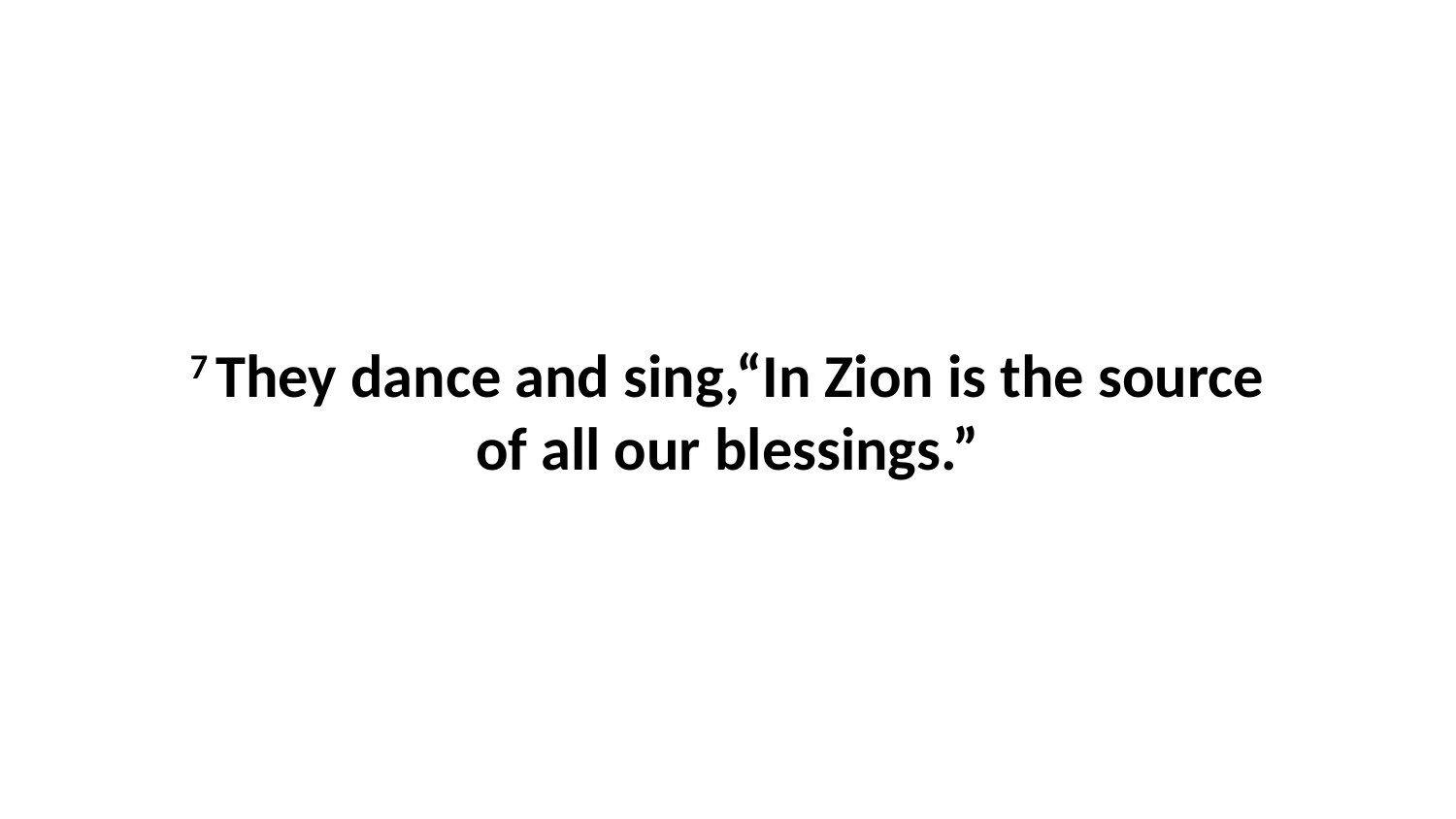

7 They dance and sing,“In Zion is the source of all our blessings.”